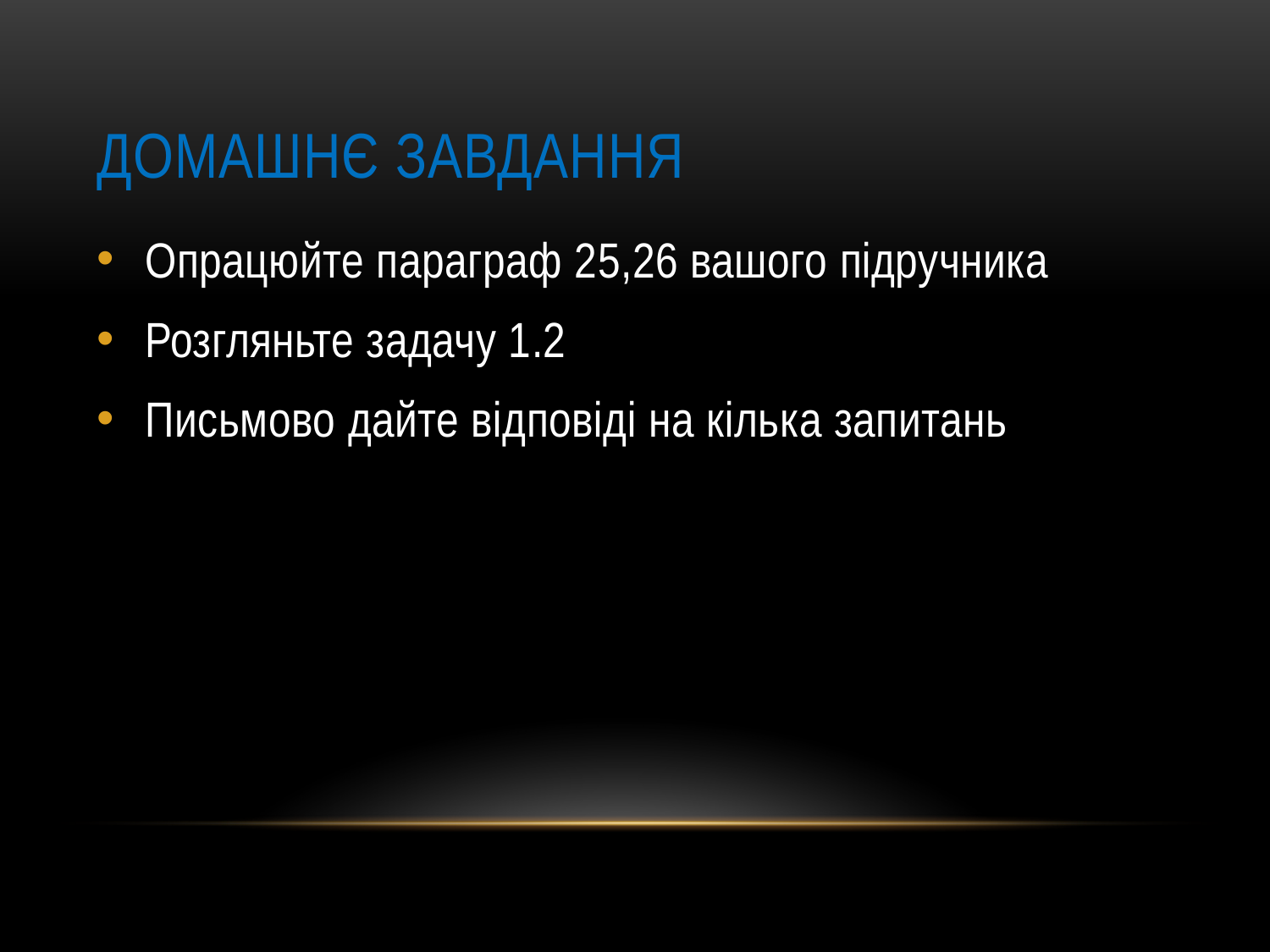

# Домашнє завдання
Опрацюйте параграф 25,26 вашого підручника
Розгляньте задачу 1.2
Письмово дайте відповіді на кілька запитань